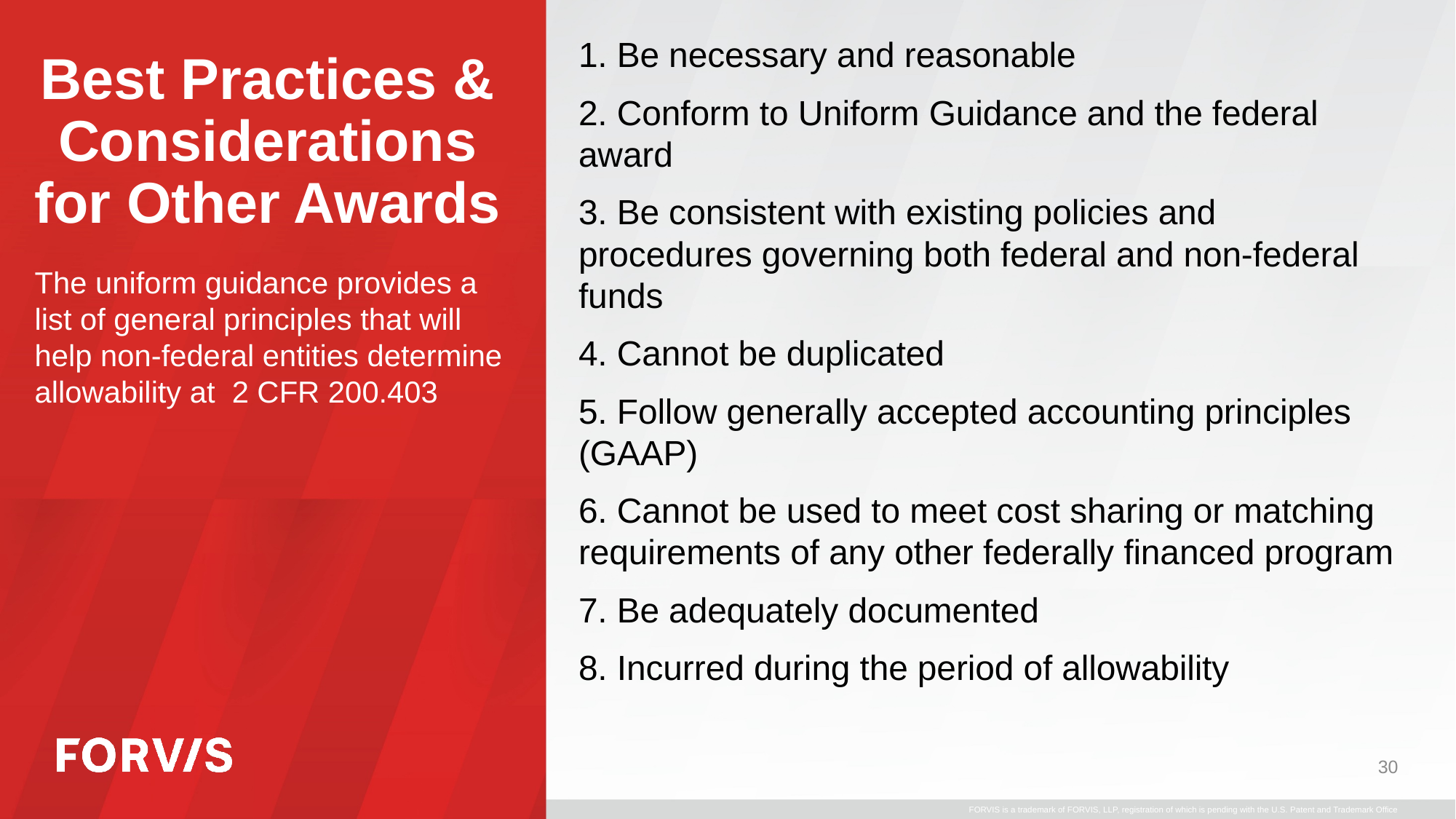

# Best Practices & Considerations for Other Awards
1. Be necessary and reasonable
2. Conform to Uniform Guidance and the federal award
3. Be consistent with existing policies and procedures governing both federal and non-federal funds
4. Cannot be duplicated
5. Follow generally accepted accounting principles (GAAP)
6. Cannot be used to meet cost sharing or matching requirements of any other federally financed program
7. Be adequately documented
8. Incurred during the period of allowability

The uniform guidance provides a list of general principles that will help non-federal entities determine allowability at  2 CFR 200.403
30